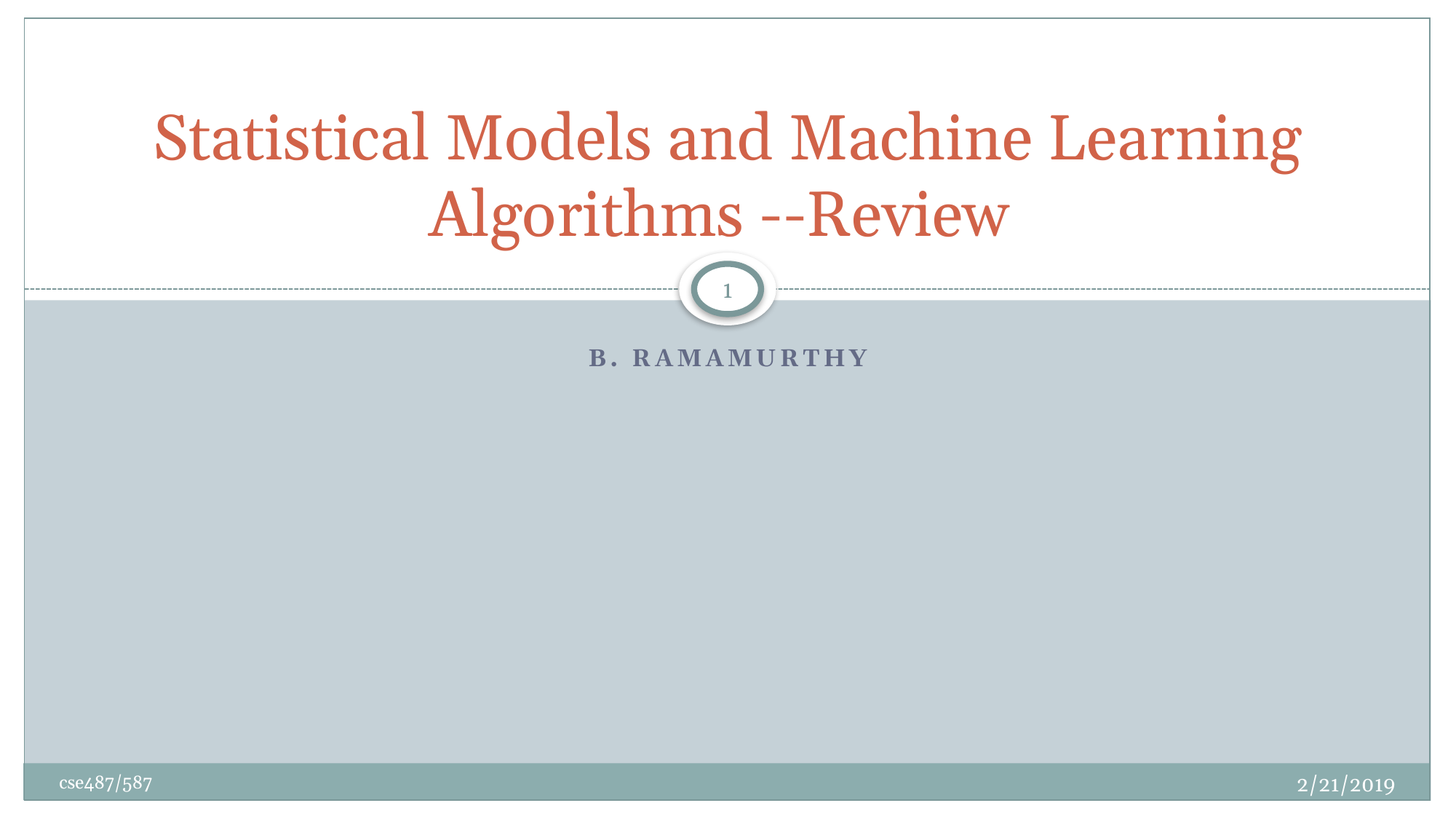

# Statistical Models and Machine Learning Algorithms --Review
1
B. Ramamurthy
2/21/2019
cse487/587